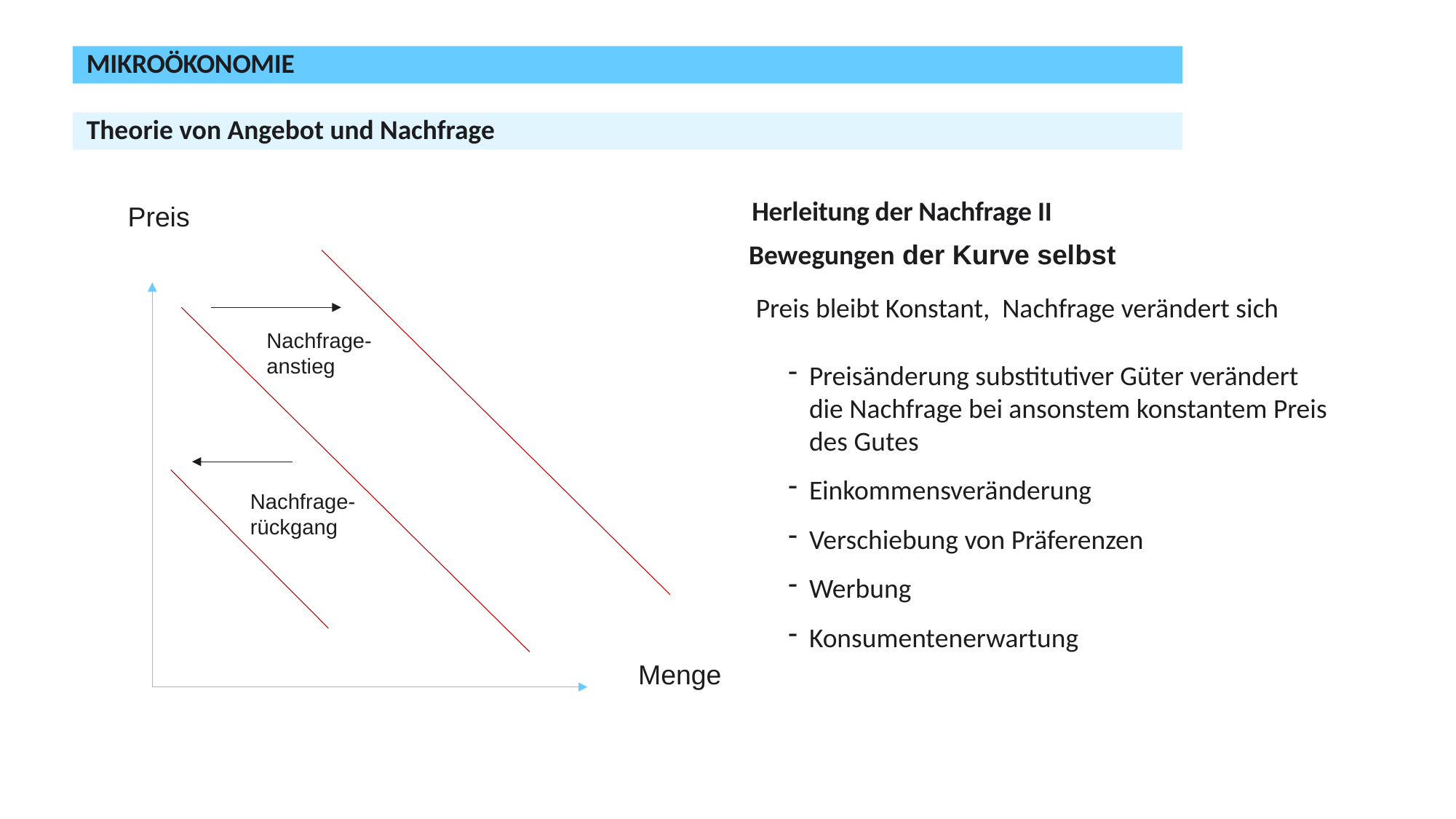

Mikroökonomie
Theorie von Angebot und Nachfrage
Preis
Nachfrage-
anstieg
Nachfrage-
rückgang
Menge
# Herleitung der Nachfrage II
Bewegungen der Kurve selbst
Preis bleibt Konstant,  Nachfrage verändert sich

Preisänderung substitutiver Güter verändert die Nachfrage bei ansonstem konstantem Preis des Gutes
Einkommensveränderung
Verschiebung von Präferenzen
Werbung
Konsumentenerwartung